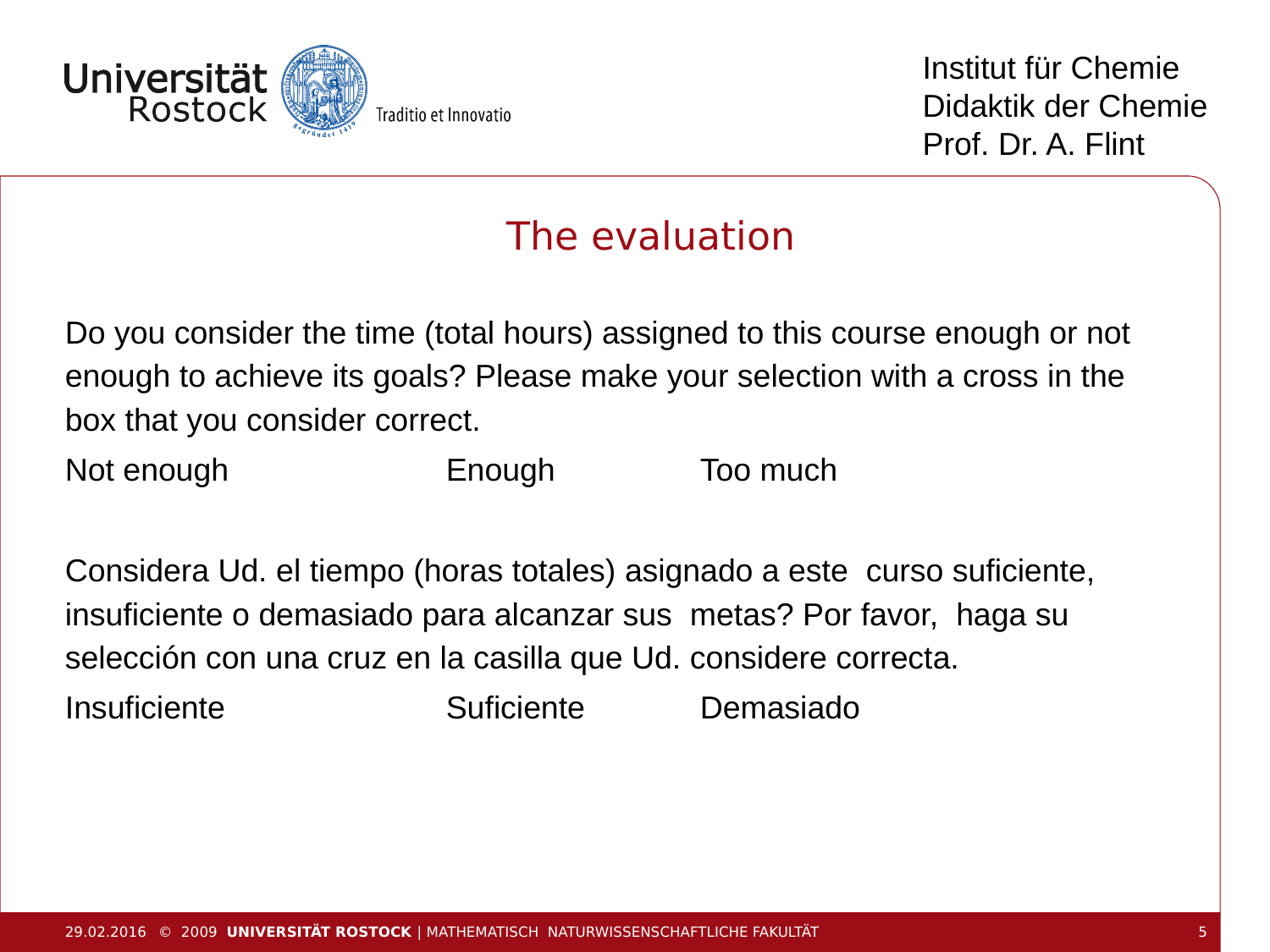

Institut für Chemie
Didaktik der Chemie
Prof. Dr. A. Flint
# The evaluation
Do you consider the time (total hours) assigned to this course enough or not enough to achieve its goals? Please make your selection with a cross in the box that you consider correct.
Not enough 		Enough 		Too much

Considera Ud. el tiempo (horas totales) asignado a este  curso suficiente, insuficiente o demasiado para alcanzar sus  metas? Por favor,  haga su selección con una cruz en la casilla que Ud. considere correcta.
Insuficiente 		Suficiente	Demasiado

29.02.2016
©  2009  UNIVERSITÄT ROSTOCK | Mathematisch  Naturwissenschaftliche Fakultät
5